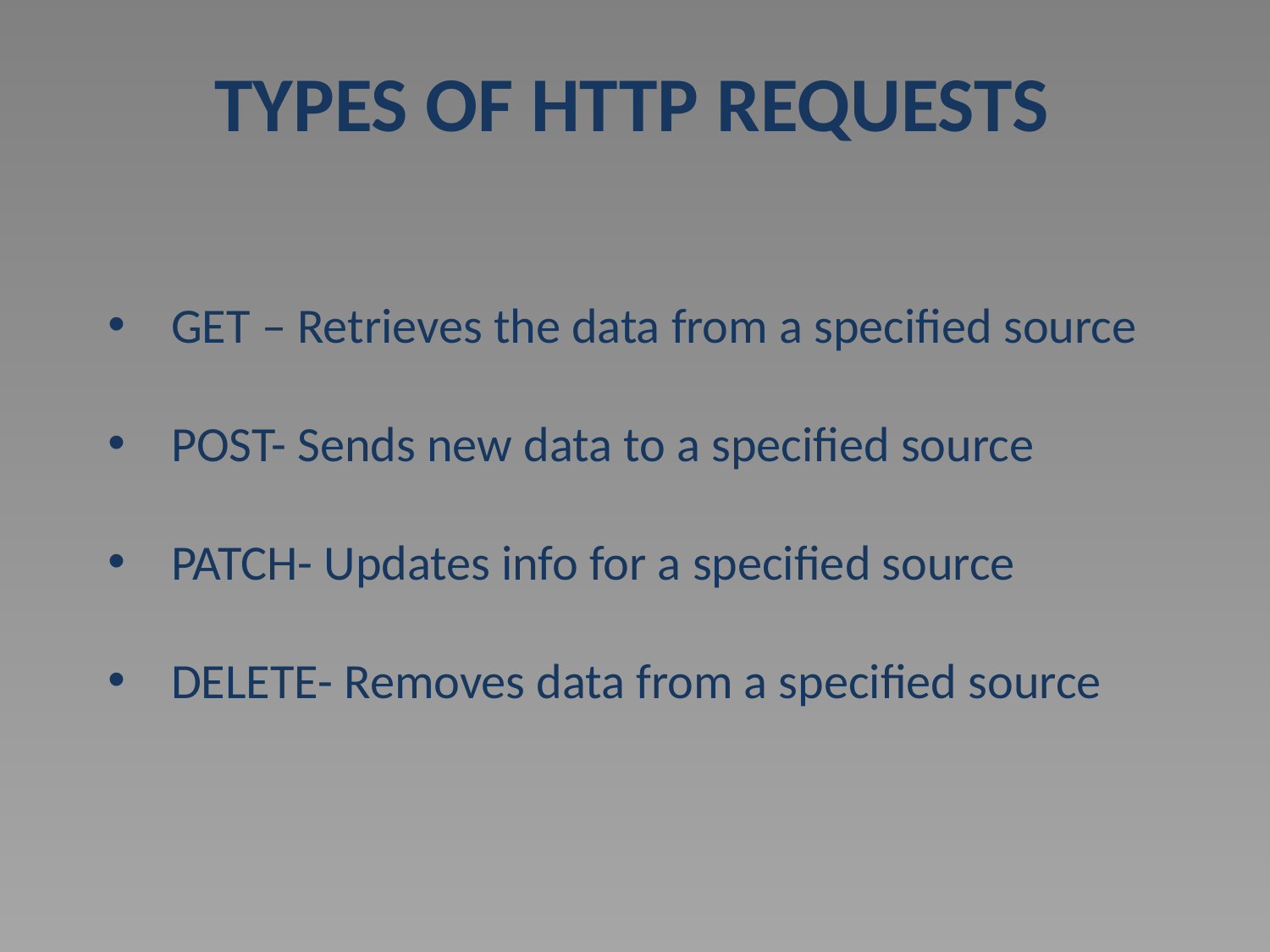

# TYPES OF HTTP REQUESTS
GET – Retrieves the data from a specified source

POST- Sends new data to a specified source

PATCH- Updates info for a specified source

DELETE- Removes data from a specified source